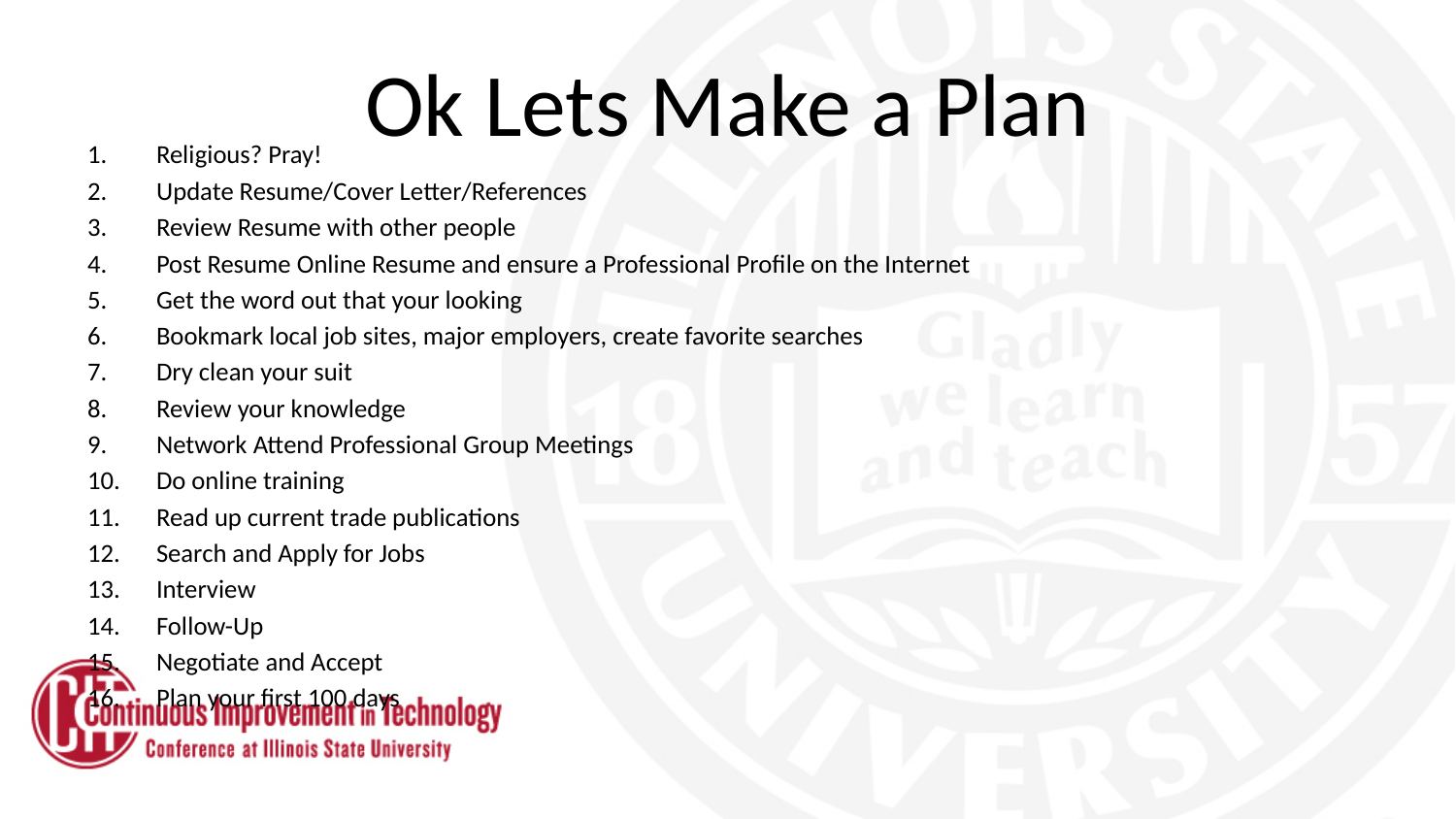

# Ok Lets Make a Plan
Religious? Pray!
Update Resume/Cover Letter/References
Review Resume with other people
Post Resume Online Resume and ensure a Professional Profile on the Internet
Get the word out that your looking
Bookmark local job sites, major employers, create favorite searches
Dry clean your suit
Review your knowledge
Network Attend Professional Group Meetings
Do online training
Read up current trade publications
Search and Apply for Jobs
Interview
Follow-Up
Negotiate and Accept
Plan your first 100 days